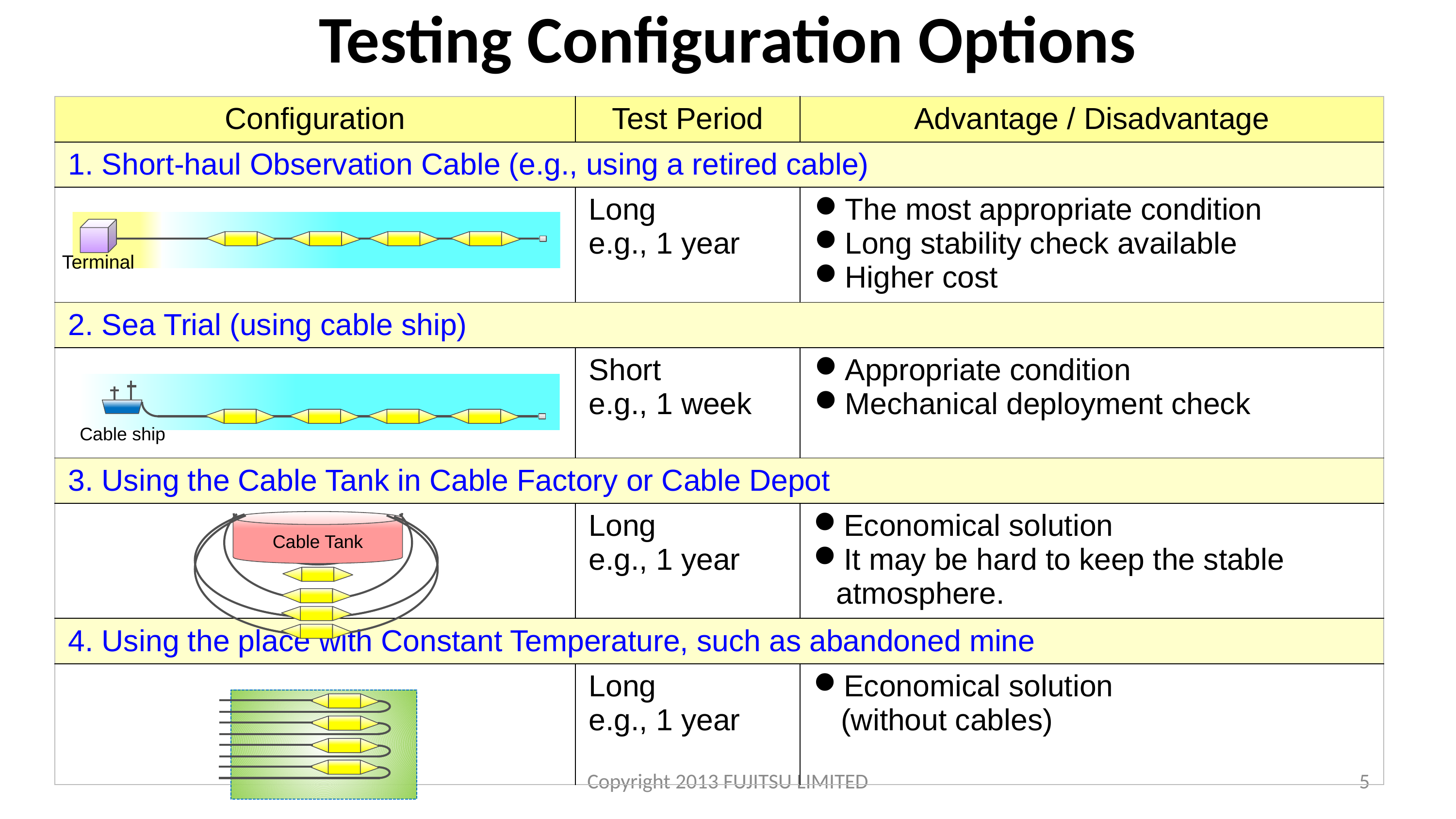

# Testing Configuration Options
| Configuration | Test Period | Advantage / Disadvantage |
| --- | --- | --- |
| 1. Short-haul Observation Cable (e.g., using a retired cable) |  |  |
|  | Long e.g., 1 year | The most appropriate condition Long stability check available Higher cost |
| 2. Sea Trial (using cable ship) |  |  |
|  | Short e.g., 1 week | Appropriate condition Mechanical deployment check |
| 3. Using the Cable Tank in Cable Factory or Cable Depot |  |  |
|  | Long e.g., 1 year | Economical solution It may be hard to keep the stable atmosphere. |
| 4. Using the place with Constant Temperature, such as abandoned mine |  |  |
|  | Long e.g., 1 year | Economical solution (without cables) |

Terminal

Cable ship

Cable Tank

5
Copyright 2013 FUJITSU LIMITED